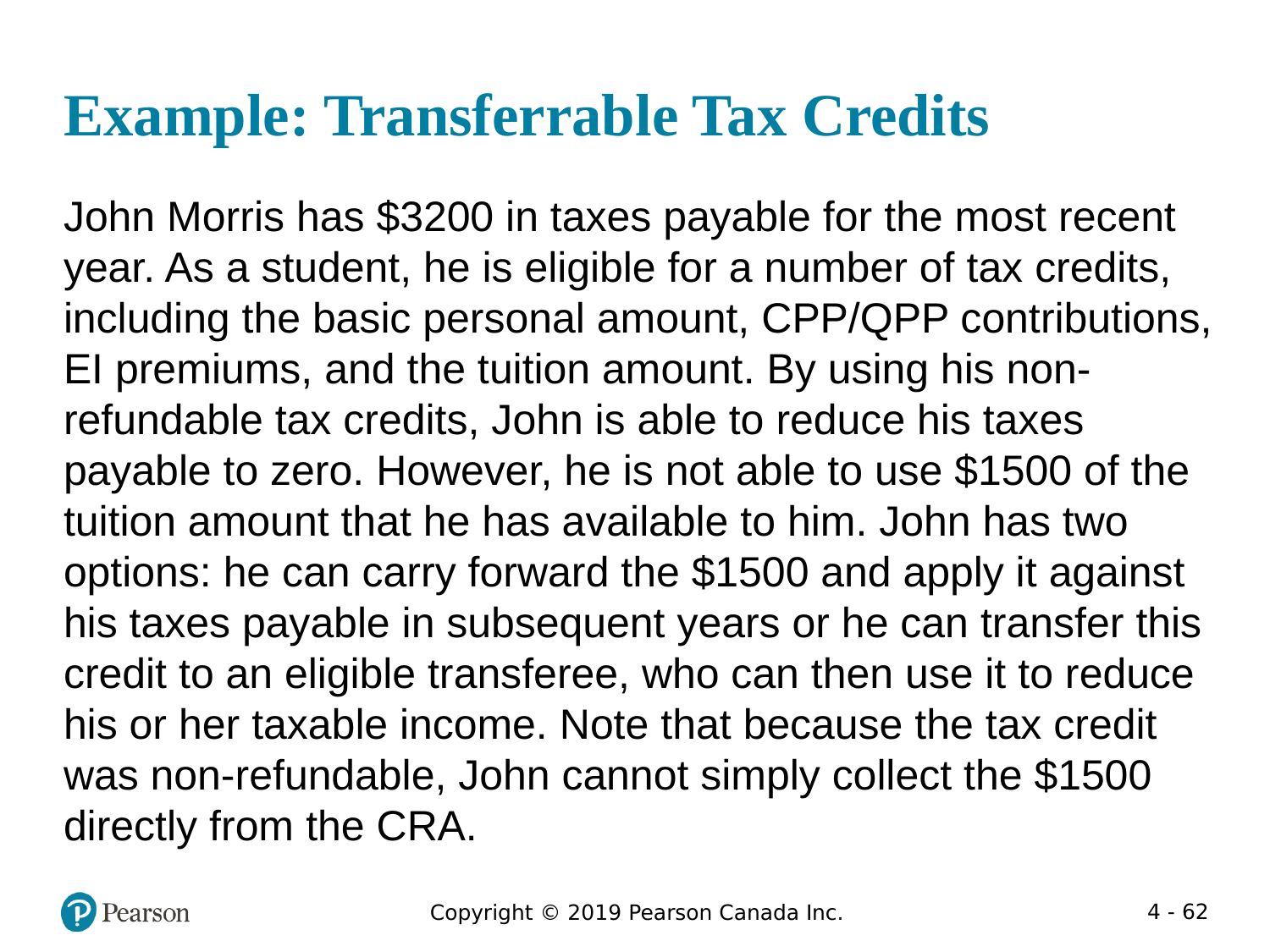

# Example: Transferrable Tax Credits
John Morris has $3200 in taxes payable for the most recent year. As a student, he is eligible for a number of tax credits, including the basic personal amount, CPP/QPP contributions, EI premiums, and the tuition amount. By using his non-refundable tax credits, John is able to reduce his taxes payable to zero. However, he is not able to use $1500 of the tuition amount that he has available to him. John has two options: he can carry forward the $1500 and apply it against his taxes payable in subsequent years or he can transfer this credit to an eligible transferee, who can then use it to reduce his or her taxable income. Note that because the tax credit was non-refundable, John cannot simply collect the $1500 directly from the CRA.